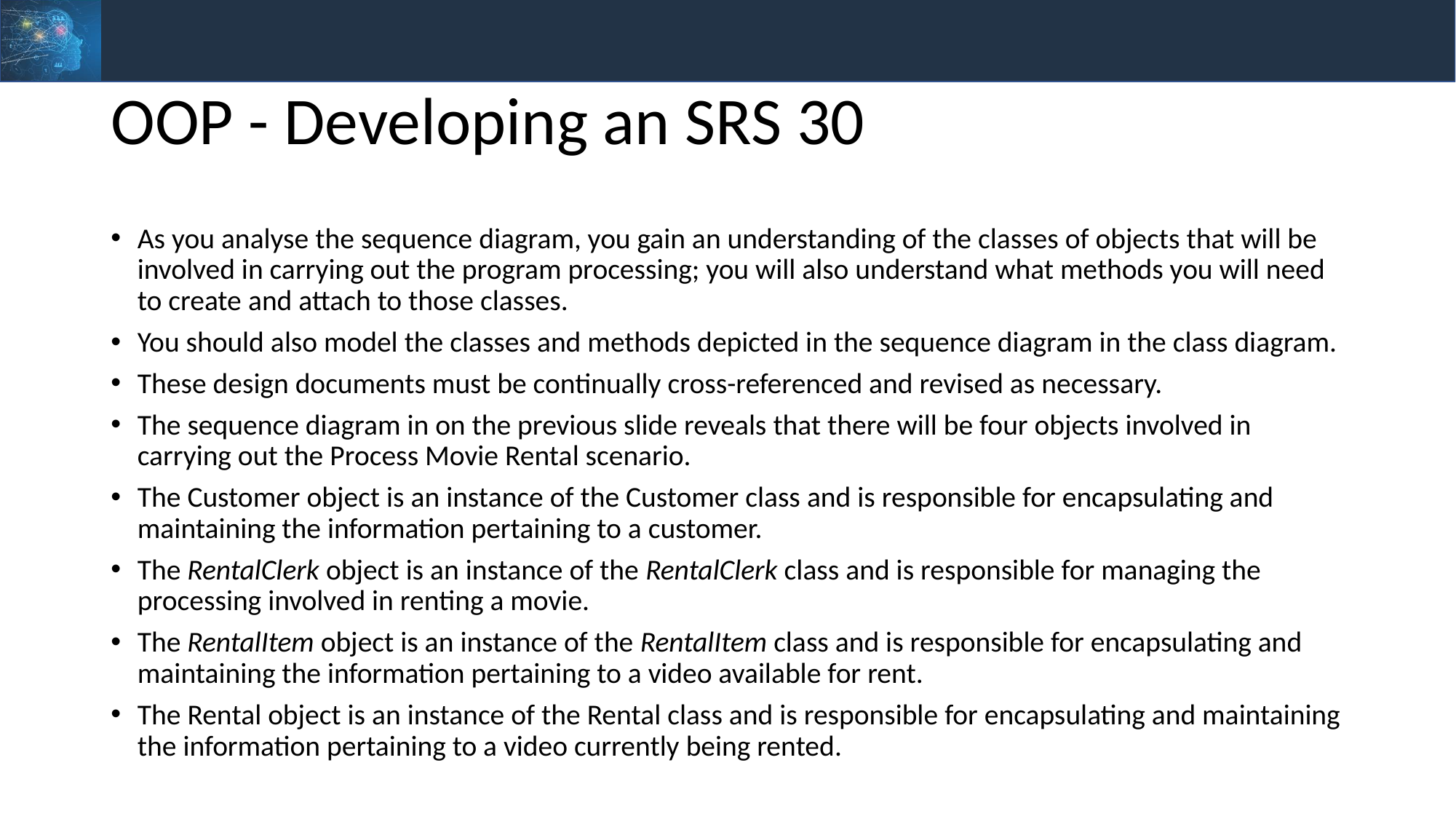

# OOP - Developing an SRS 30
As you analyse the sequence diagram, you gain an understanding of the classes of objects that will be involved in carrying out the program processing; you will also understand what methods you will need to create and attach to those classes.
You should also model the classes and methods depicted in the sequence diagram in the class diagram.
These design documents must be continually cross-referenced and revised as necessary.
The sequence diagram in on the previous slide reveals that there will be four objects involved in carrying out the Process Movie Rental scenario.
The Customer object is an instance of the Customer class and is responsible for encapsulating and maintaining the information pertaining to a customer.
The RentalClerk object is an instance of the RentalClerk class and is responsible for managing the processing involved in renting a movie.
The RentalItem object is an instance of the RentalItem class and is responsible for encapsulating and maintaining the information pertaining to a video available for rent.
The Rental object is an instance of the Rental class and is responsible for encapsulating and maintaining the information pertaining to a video currently being rented.